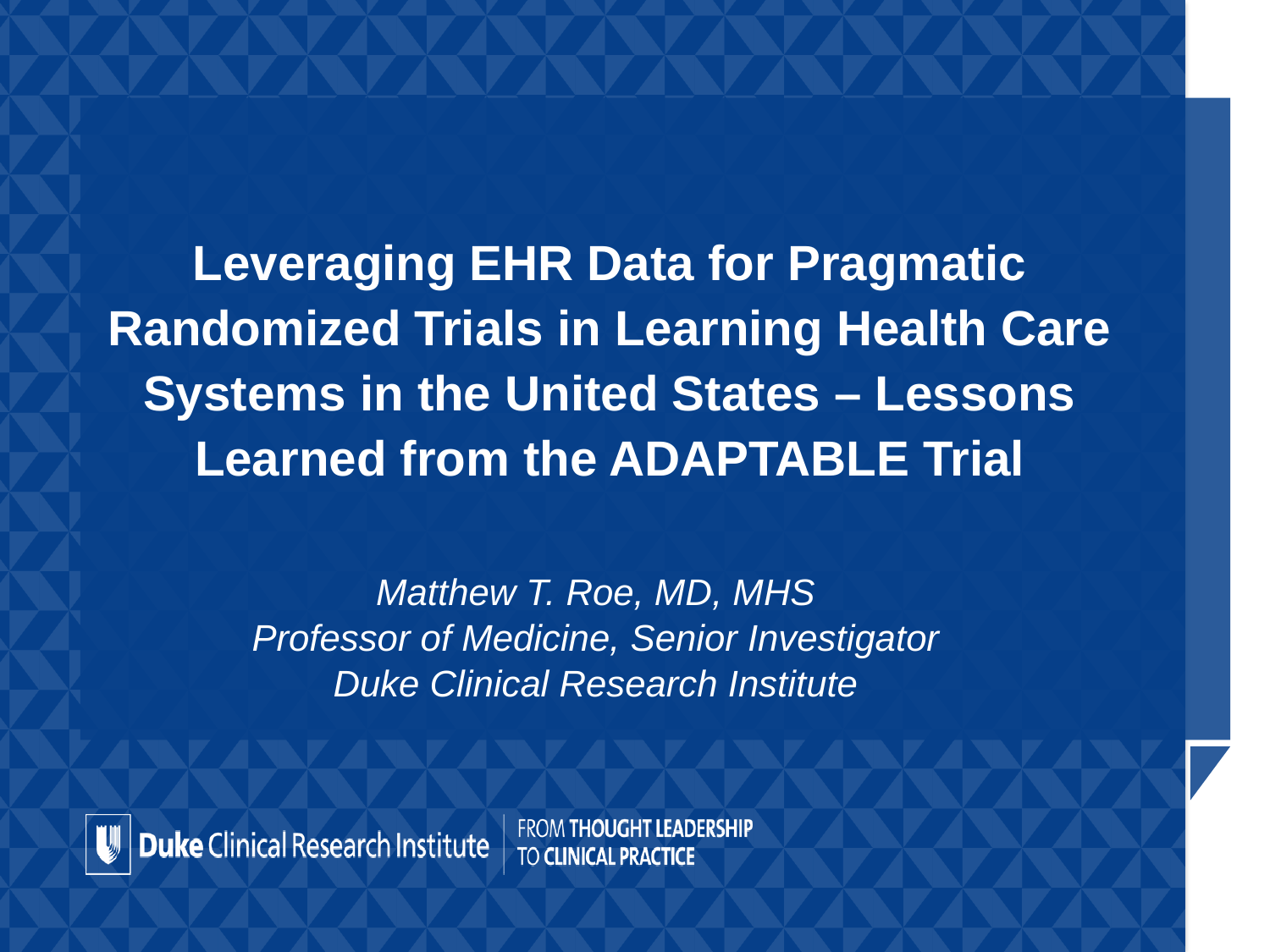

# Leveraging EHR Data for Pragmatic Randomized Trials in Learning Health Care Systems in the United States – Lessons Learned from the ADAPTABLE Trial

Matthew T. Roe, MD, MHS
Professor of Medicine, Senior Investigator
Duke Clinical Research Institute